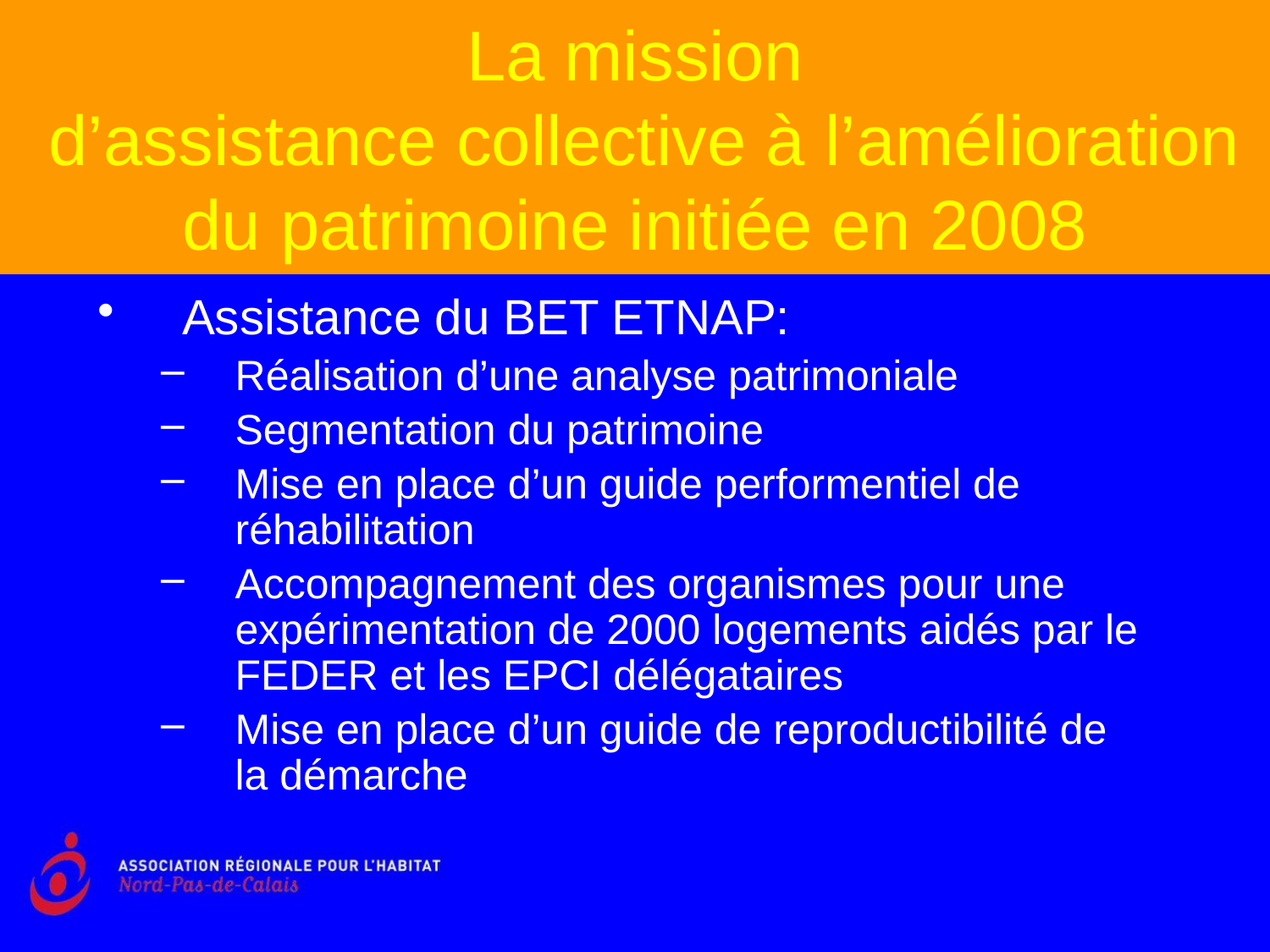

La mission
 d’assistance collective à l’amélioration du patrimoine initiée en 2008
Assistance du BET ETNAP:
Réalisation d’une analyse patrimoniale
Segmentation du patrimoine
Mise en place d’un guide performentiel de réhabilitation
Accompagnement des organismes pour une expérimentation de 2000 logements aidés par le FEDER et les EPCI délégataires
Mise en place d’un guide de reproductibilité de la démarche